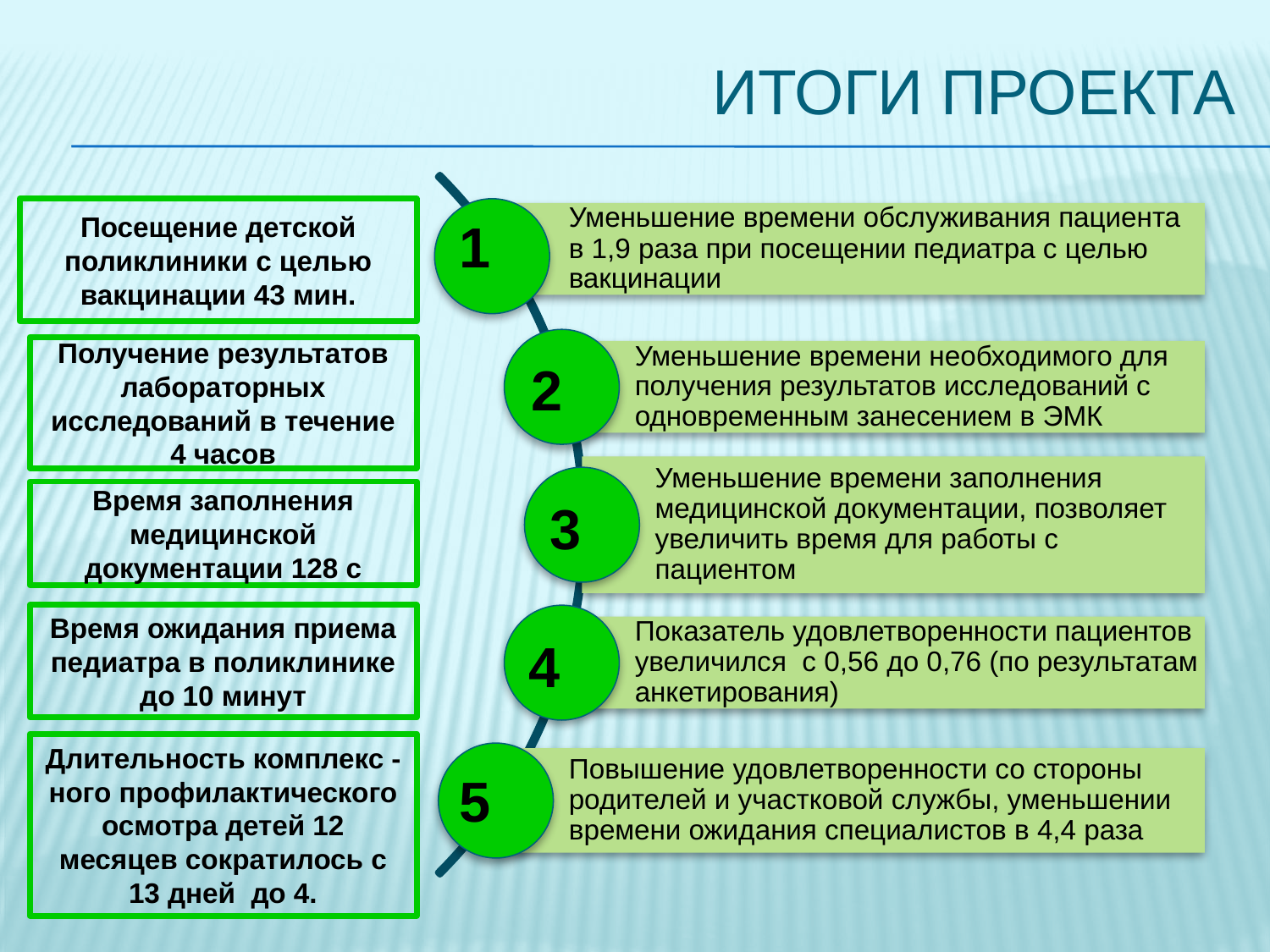

# Итоги проекта

Уменьшение времени обслуживания пациента в 1,9 раза при посещении педиатра с целью вакцинации
Уменьшение времени необходимого для получения результатов исследований с одновременным занесением в ЭМК
Уменьшение времени заполнения медицинской документации, позволяет увеличить время для работы с пациентом
Показатель удовлетворенности пациентов увеличился  с 0,56 до 0,76 (по результатам анкетирования)
Повышение удовлетворенности со стороны родителей и участковой службы, уменьшении времени ожидания специалистов в 4,4 раза
Посещение детской поликлиники с целью вакцинации 43 мин.
1
Получение результатов лабораторных исследований в течение 4 часов
2
Время заполнения медицинской документации 128 с
3
Время ожидания приема педиатра в поликлинике до 10 минут
4
Длительность комплекс - ного профилактического осмотра детей 12 месяцев сократилось с 13 дней  до 4.

5